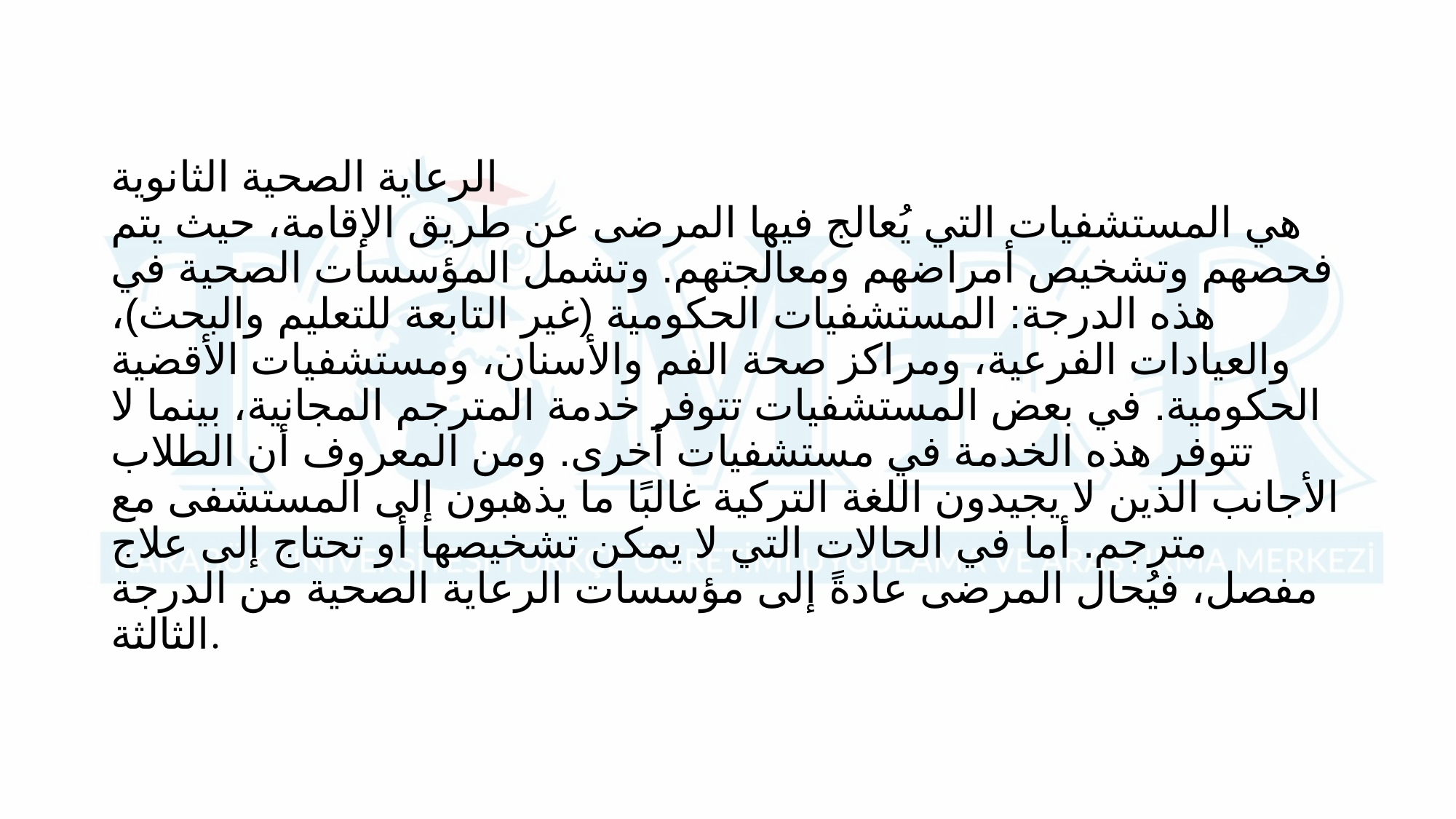

الرعاية الصحية الثانوية
هي المستشفيات التي يُعالج فيها المرضى عن طريق الإقامة، حيث يتم فحصهم وتشخيص أمراضهم ومعالجتهم. وتشمل المؤسسات الصحية في هذه الدرجة: المستشفيات الحكومية (غير التابعة للتعليم والبحث)، والعيادات الفرعية، ومراكز صحة الفم والأسنان، ومستشفيات الأقضية الحكومية. في بعض المستشفيات تتوفر خدمة المترجم المجانية، بينما لا تتوفر هذه الخدمة في مستشفيات أخرى. ومن المعروف أن الطلاب الأجانب الذين لا يجيدون اللغة التركية غالبًا ما يذهبون إلى المستشفى مع مترجم. أما في الحالات التي لا يمكن تشخيصها أو تحتاج إلى علاج مفصل، فيُحال المرضى عادةً إلى مؤسسات الرعاية الصحية من الدرجة الثالثة.